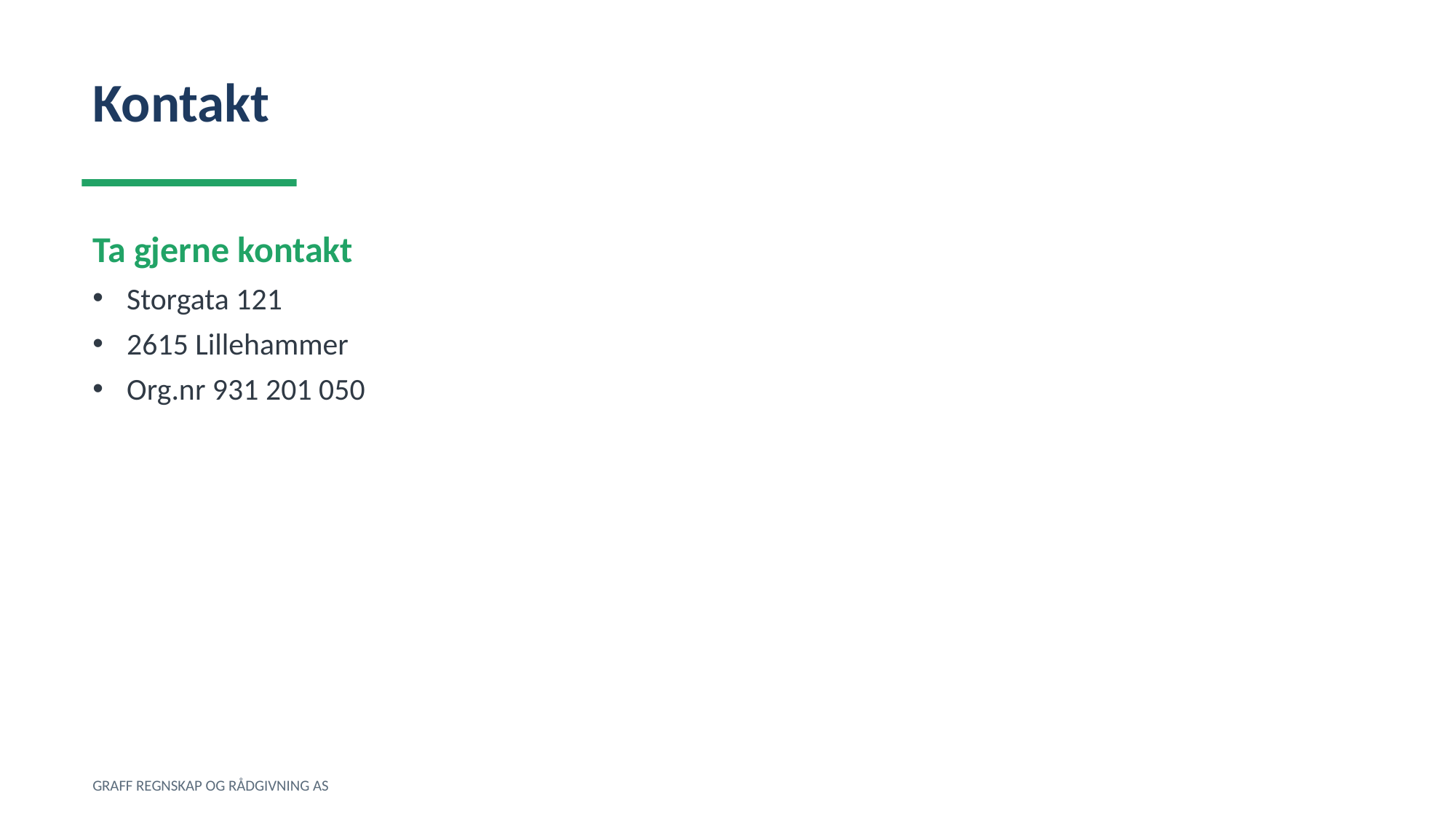

Kontakt

Ta gjerne kontakt
Storgata 121
2615 Lillehammer
Org.nr 931 201 050
GRAFF REGNSKAP OG RÅDGIVNING AS